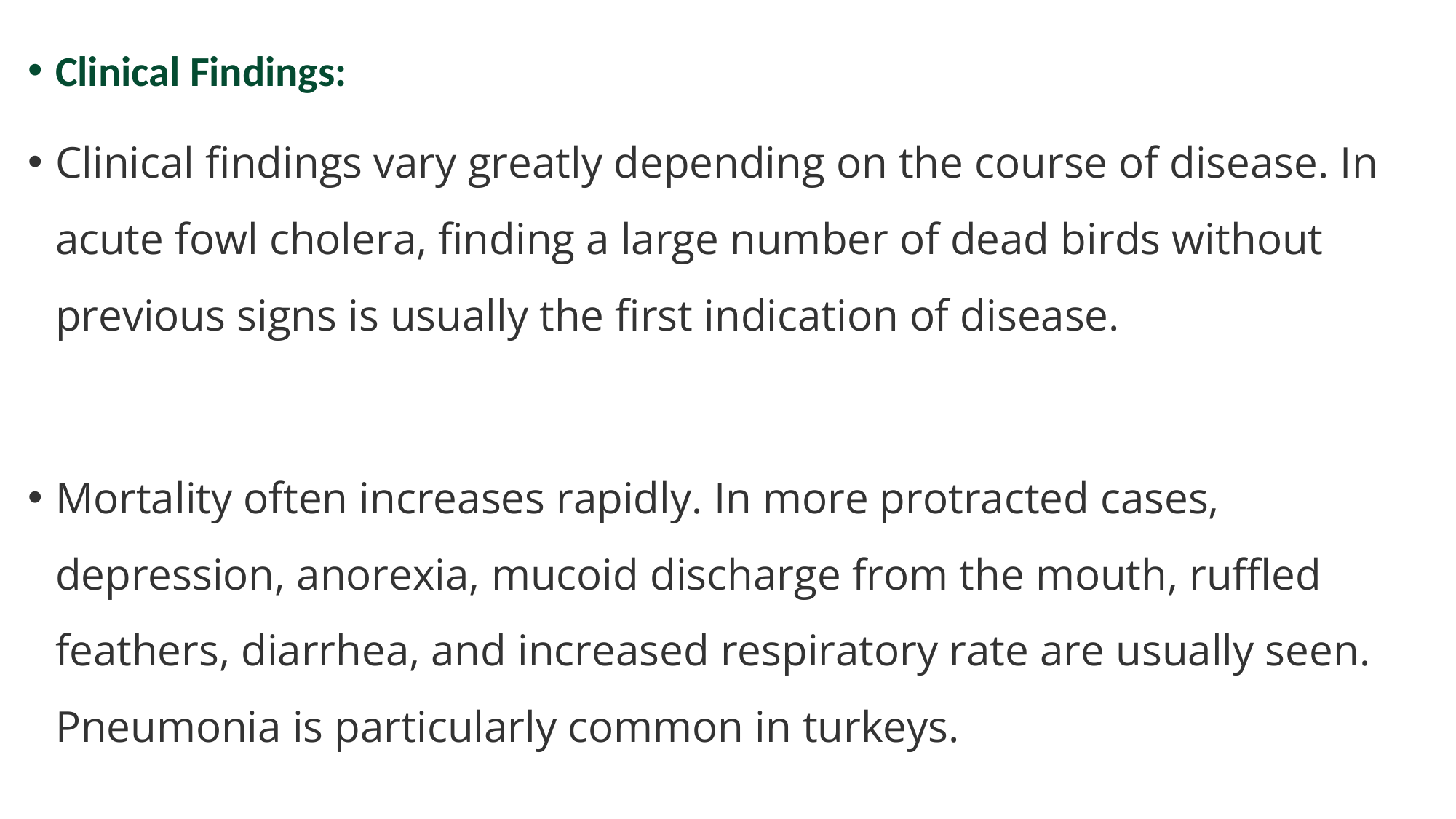

Clinical Findings:
Clinical findings vary greatly depending on the course of disease. In acute fowl cholera, finding a large number of dead birds without previous signs is usually the first indication of disease.

Mortality often increases rapidly. In more protracted cases, depression, anorexia, mucoid discharge from the mouth, ruffled feathers, diarrhea, and increased respiratory rate are usually seen. Pneumonia is particularly common in turkeys.